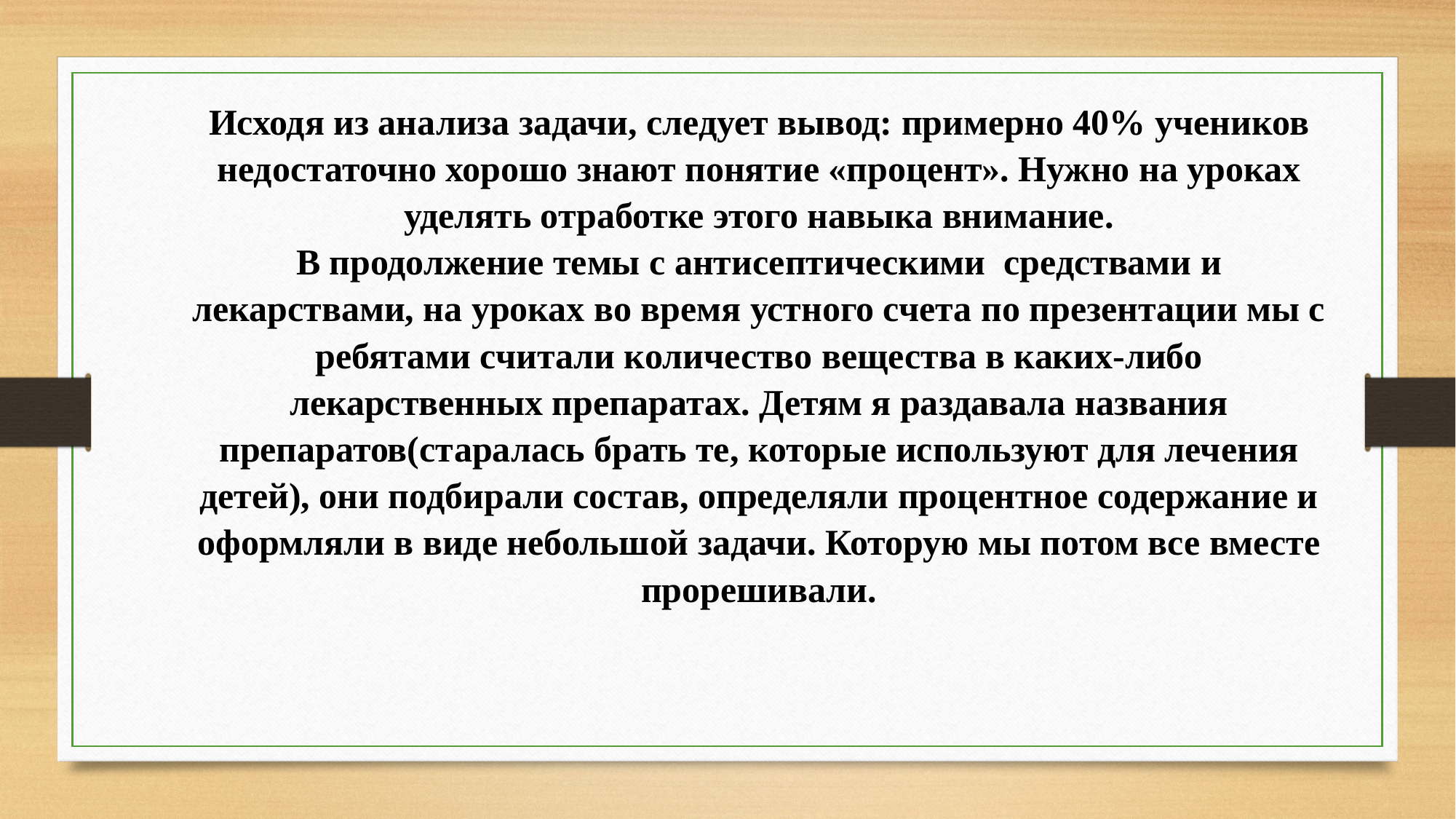

Исходя из анализа задачи, следует вывод: примерно 40% учеников недостаточно хорошо знают понятие «процент». Нужно на уроках уделять отработке этого навыка внимание.
В продолжение темы с антисептическими  средствами и лекарствами, на уроках во время устного счета по презентации мы с ребятами считали количество вещества в каких-либо лекарственных препаратах. Детям я раздавала названия препаратов(старалась брать те, которые используют для лечения детей), они подбирали состав, определяли процентное содержание и оформляли в виде небольшой задачи. Которую мы потом все вместе прорешивали.